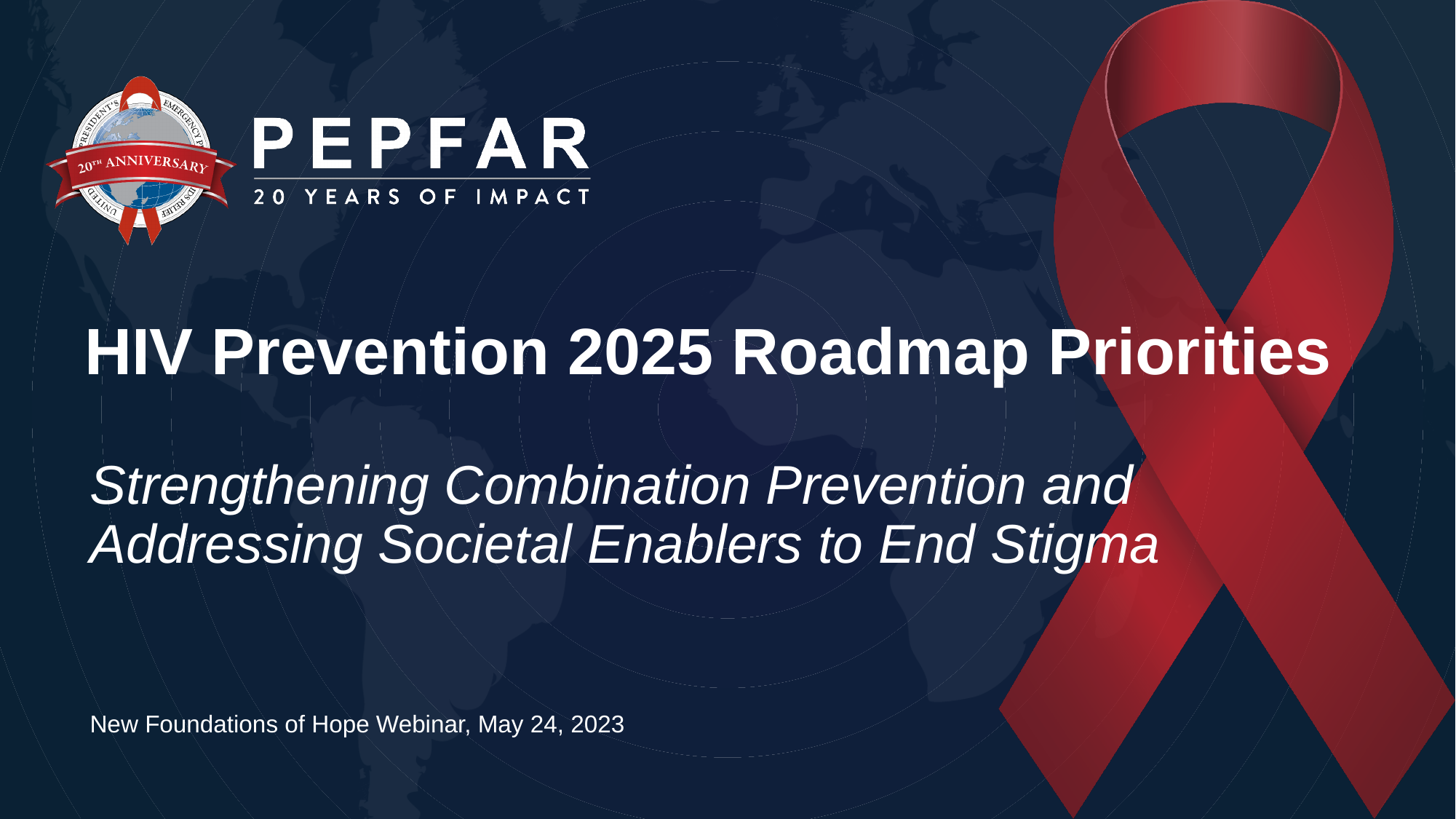

# HIV Prevention 2025 Roadmap Priorities
Strengthening Combination Prevention and Addressing Societal Enablers to End Stigma
New Foundations of Hope Webinar, May 24, 2023